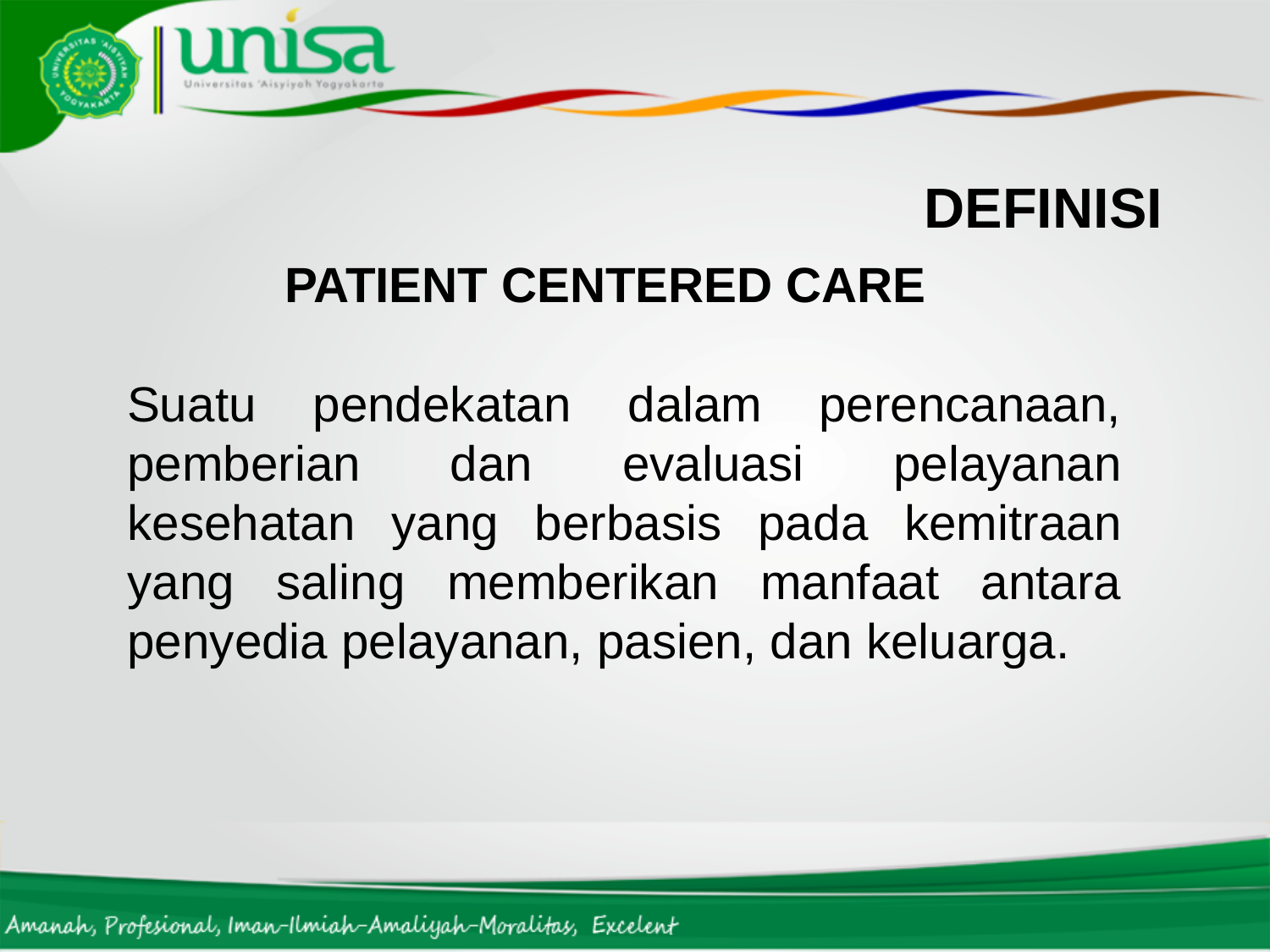

DEFINISI
PATIENT CENTERED CARE
Suatu pendekatan dalam perencanaan, pemberian dan evaluasi pelayanan kesehatan yang berbasis pada kemitraan yang saling memberikan manfaat antara penyedia pelayanan, pasien, dan keluarga.